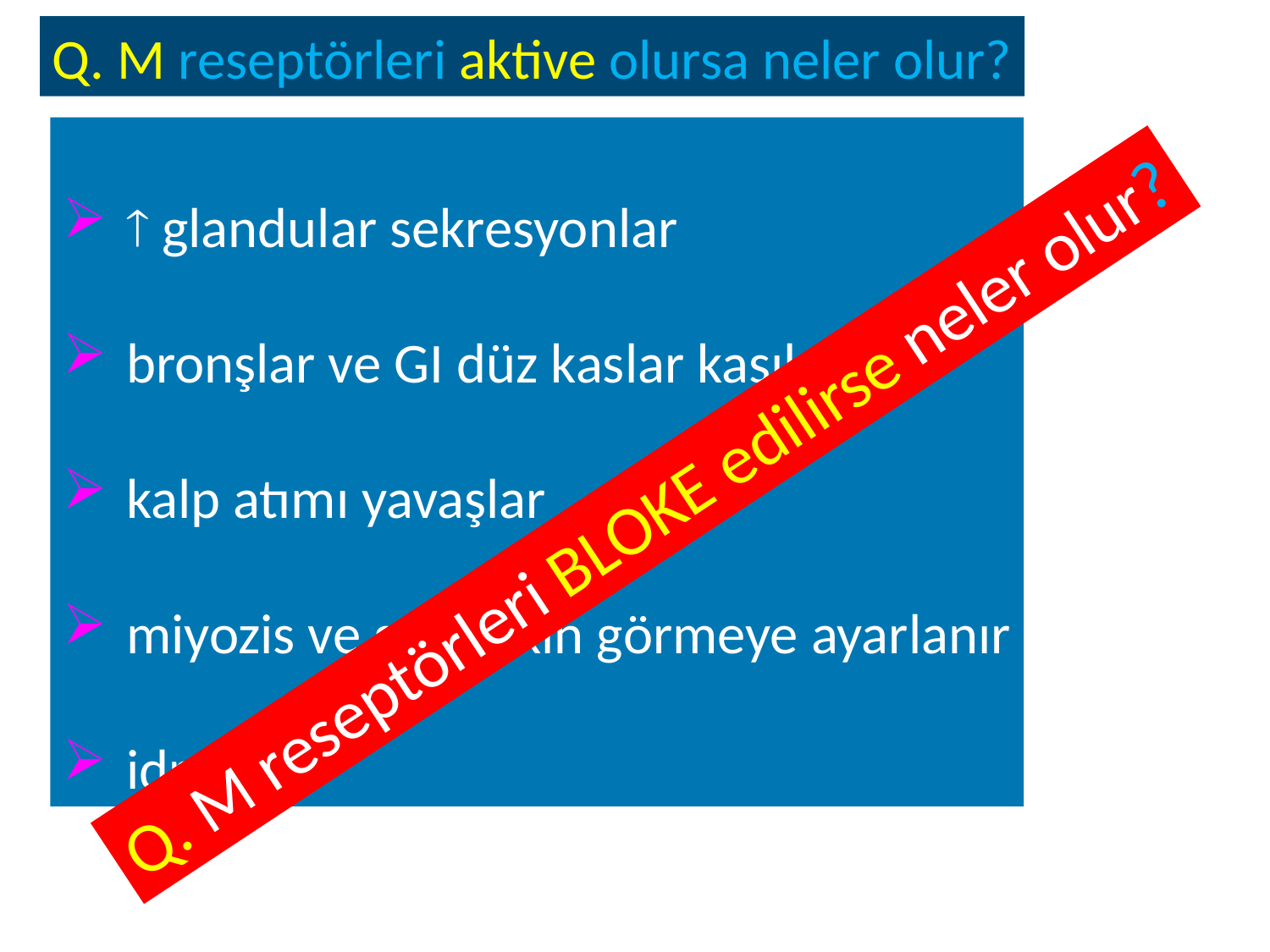

Q. M reseptörleri aktive olursa neler olur?
↑ glandular sekresyonlar
bronşlar ve GI düz kaslar kasılır
kalp atımı yavaşlar
miyozis ve göz yakın görmeye ayarlanır
idrar
Q. M reseptörleri BLOKE edilirse neler olur?